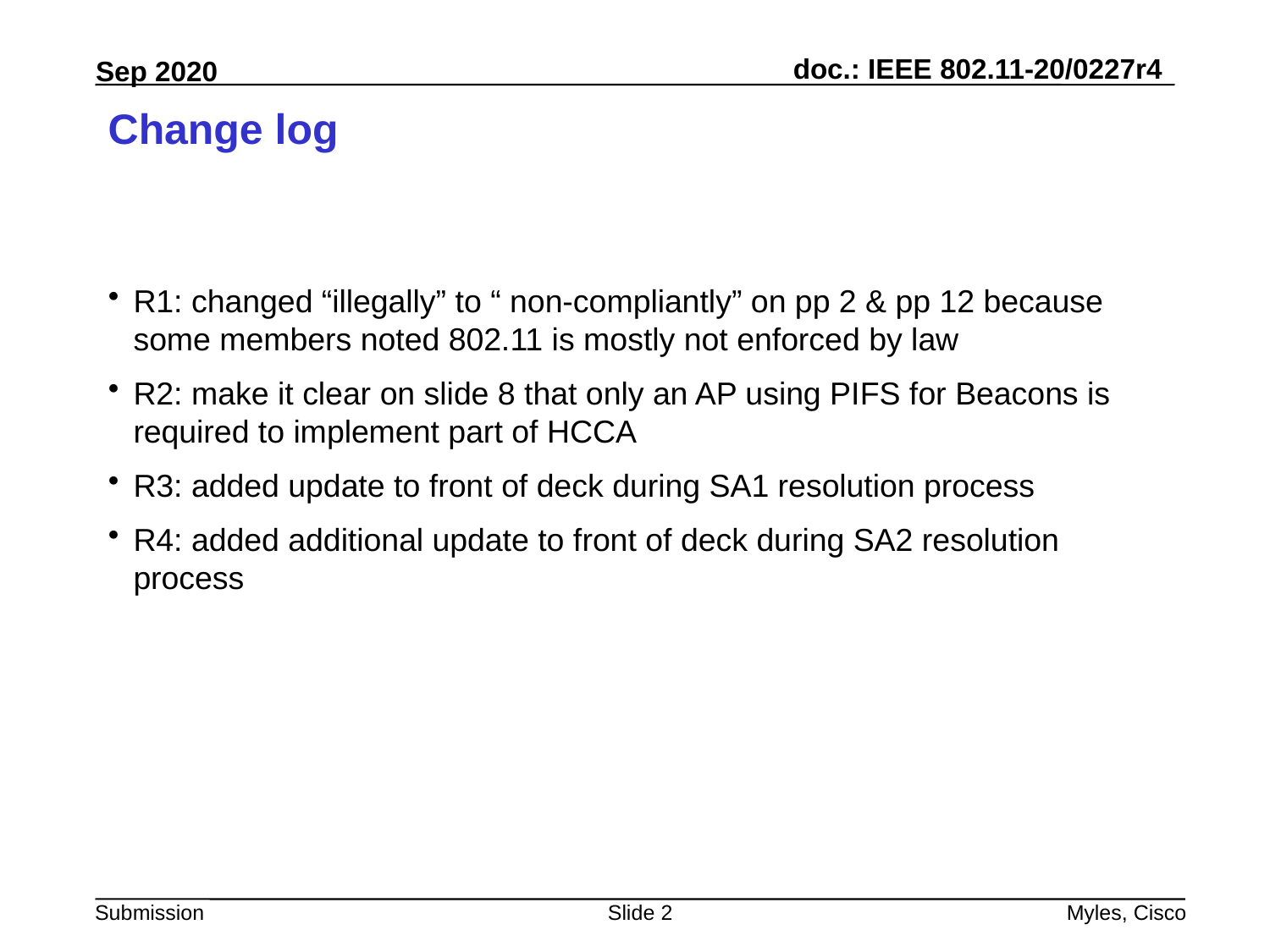

# Change log
R1: changed “illegally” to “ non-compliantly” on pp 2 & pp 12 because some members noted 802.11 is mostly not enforced by law
R2: make it clear on slide 8 that only an AP using PIFS for Beacons is required to implement part of HCCA
R3: added update to front of deck during SA1 resolution process
R4: added additional update to front of deck during SA2 resolution process
Slide 2
Myles, Cisco